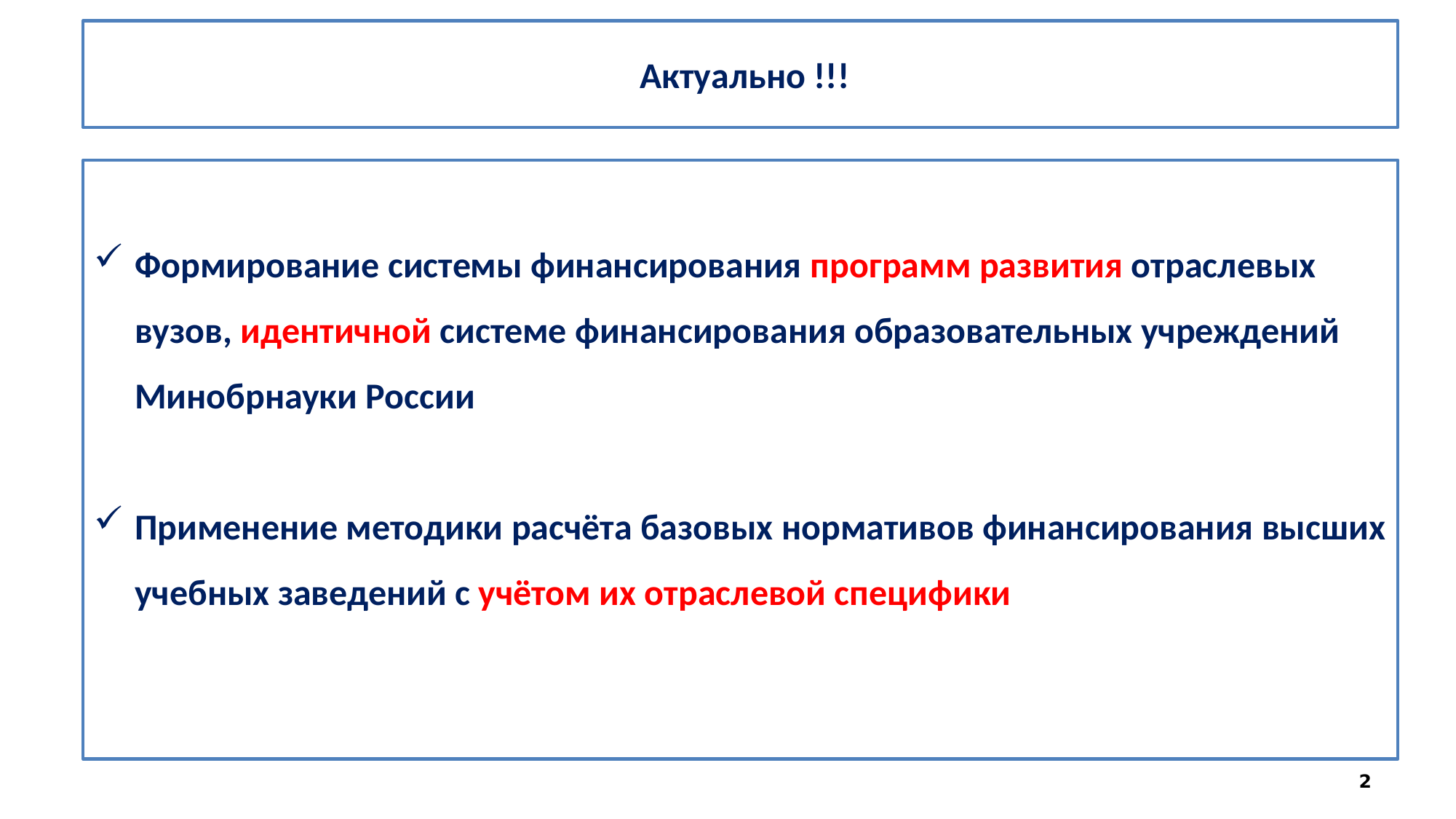

Актуально !!!
Формирование системы финансирования программ развития отраслевых вузов, идентичной системе финансирования образовательных учреждений  Минобрнауки России

Применение методики расчёта базовых нормативов финансирования высших учебных заведений с учётом их отраслевой специфики

2